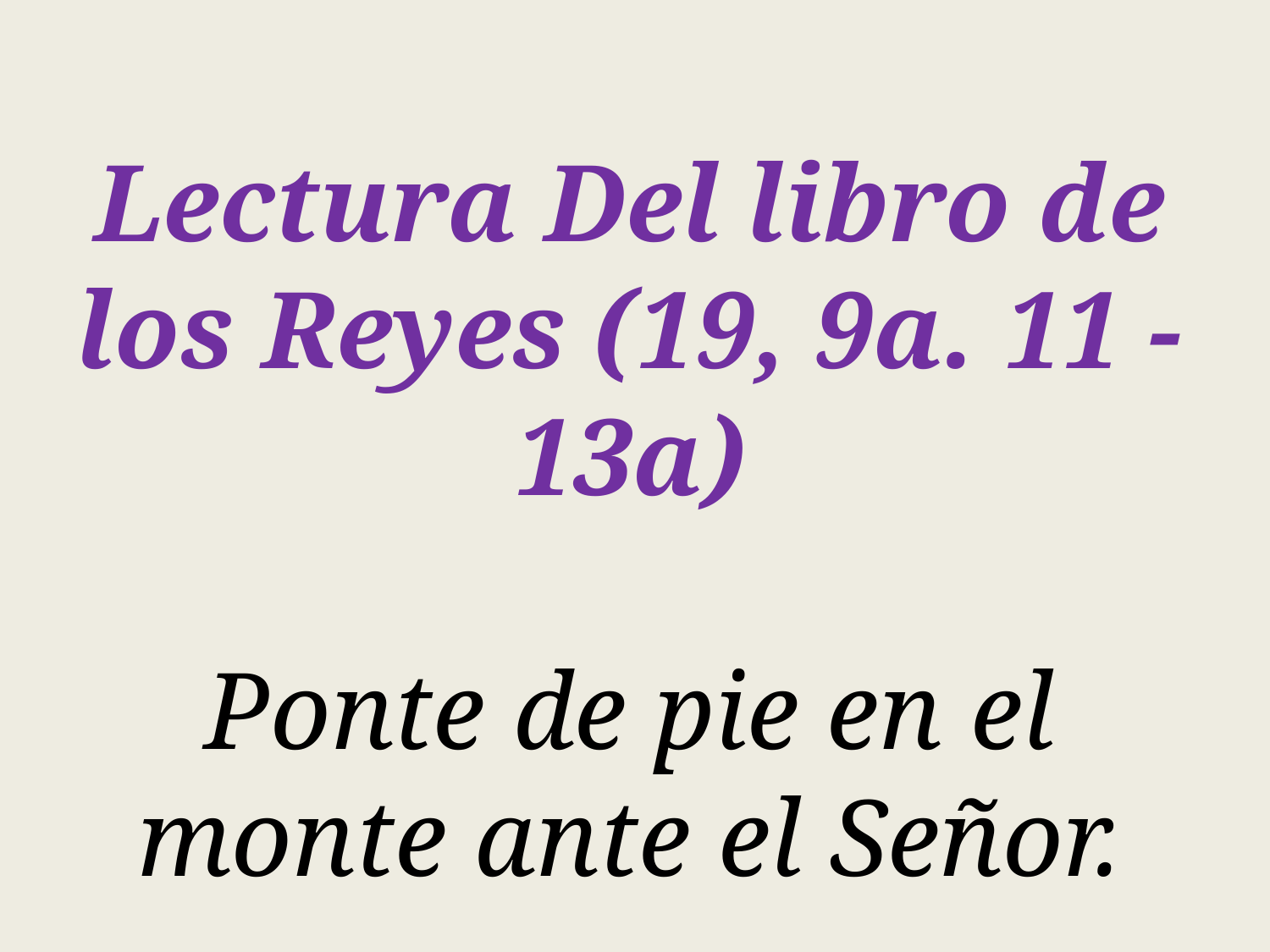

Lectura Del libro de los Reyes (19, 9a. 11 -13a)
Ponte de pie en el monte ante el Señor.